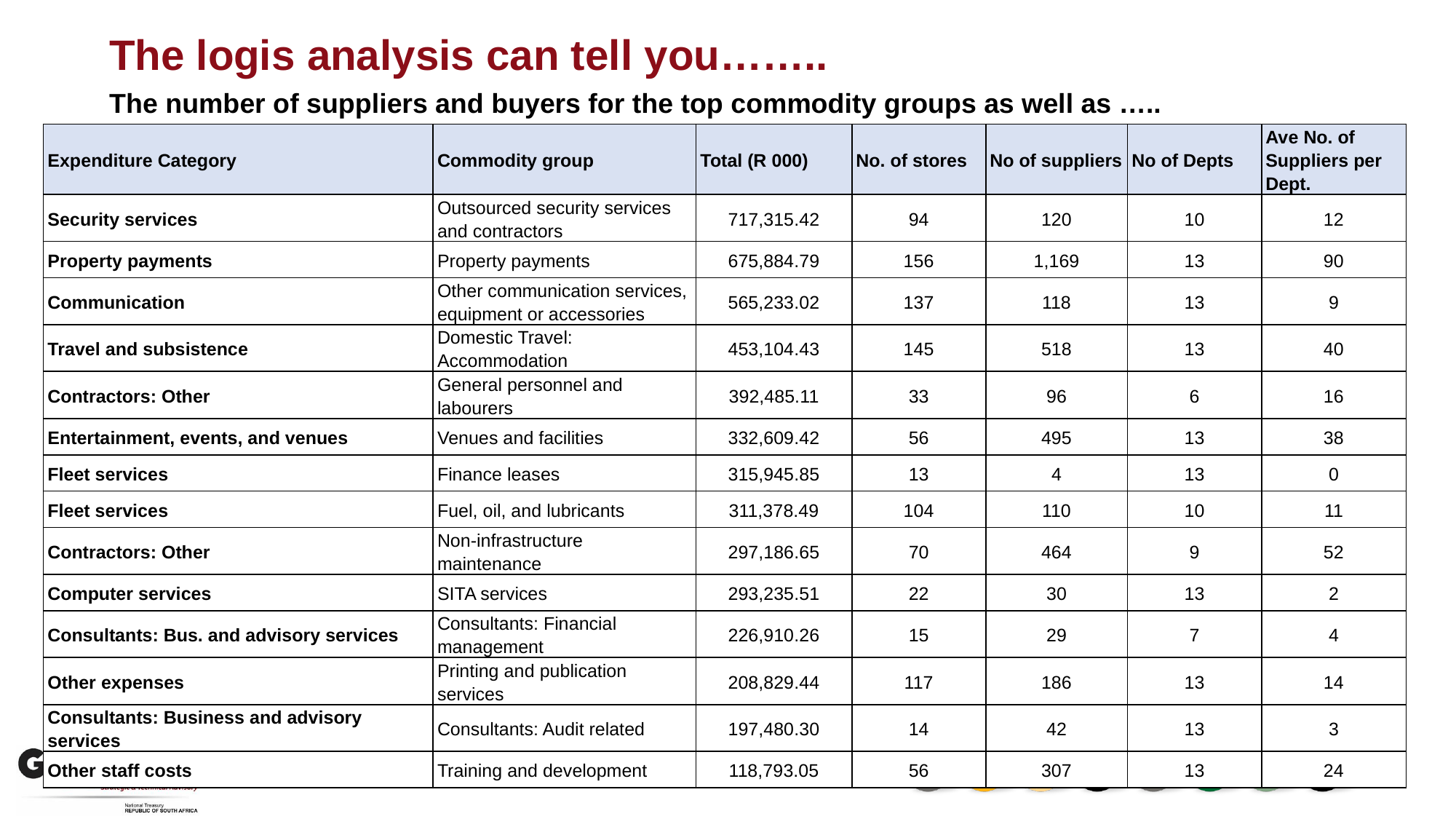

# The logis analysis can tell you……..

The number of suppliers and buyers for the top commodity groups as well as …..

| Expenditure Category | Commodity group | Total (R 000) | No. of stores | No of suppliers | No of Depts | Ave No. of Suppliers per Dept. |
| --- | --- | --- | --- | --- | --- | --- |
| Security services | Outsourced security services and contractors | 717,315.42 | 94 | 120 | 10 | 12 |
| Property payments | Property payments | 675,884.79 | 156 | 1,169 | 13 | 90 |
| Communication | Other communication services, equipment or accessories | 565,233.02 | 137 | 118 | 13 | 9 |
| Travel and subsistence | Domestic Travel: Accommodation | 453,104.43 | 145 | 518 | 13 | 40 |
| Contractors: Other | General personnel and labourers | 392,485.11 | 33 | 96 | 6 | 16 |
| Entertainment, events, and venues | Venues and facilities | 332,609.42 | 56 | 495 | 13 | 38 |
| Fleet services | Finance leases | 315,945.85 | 13 | 4 | 13 | 0 |
| Fleet services | Fuel, oil, and lubricants | 311,378.49 | 104 | 110 | 10 | 11 |
| Contractors: Other | Non-infrastructure maintenance | 297,186.65 | 70 | 464 | 9 | 52 |
| Computer services | SITA services | 293,235.51 | 22 | 30 | 13 | 2 |
| Consultants: Bus. and advisory services | Consultants: Financial management | 226,910.26 | 15 | 29 | 7 | 4 |
| Other expenses | Printing and publication services | 208,829.44 | 117 | 186 | 13 | 14 |
| Consultants: Business and advisory services | Consultants: Audit related | 197,480.30 | 14 | 42 | 13 | 3 |
| Other staff costs | Training and development | 118,793.05 | 56 | 307 | 13 | 24 |